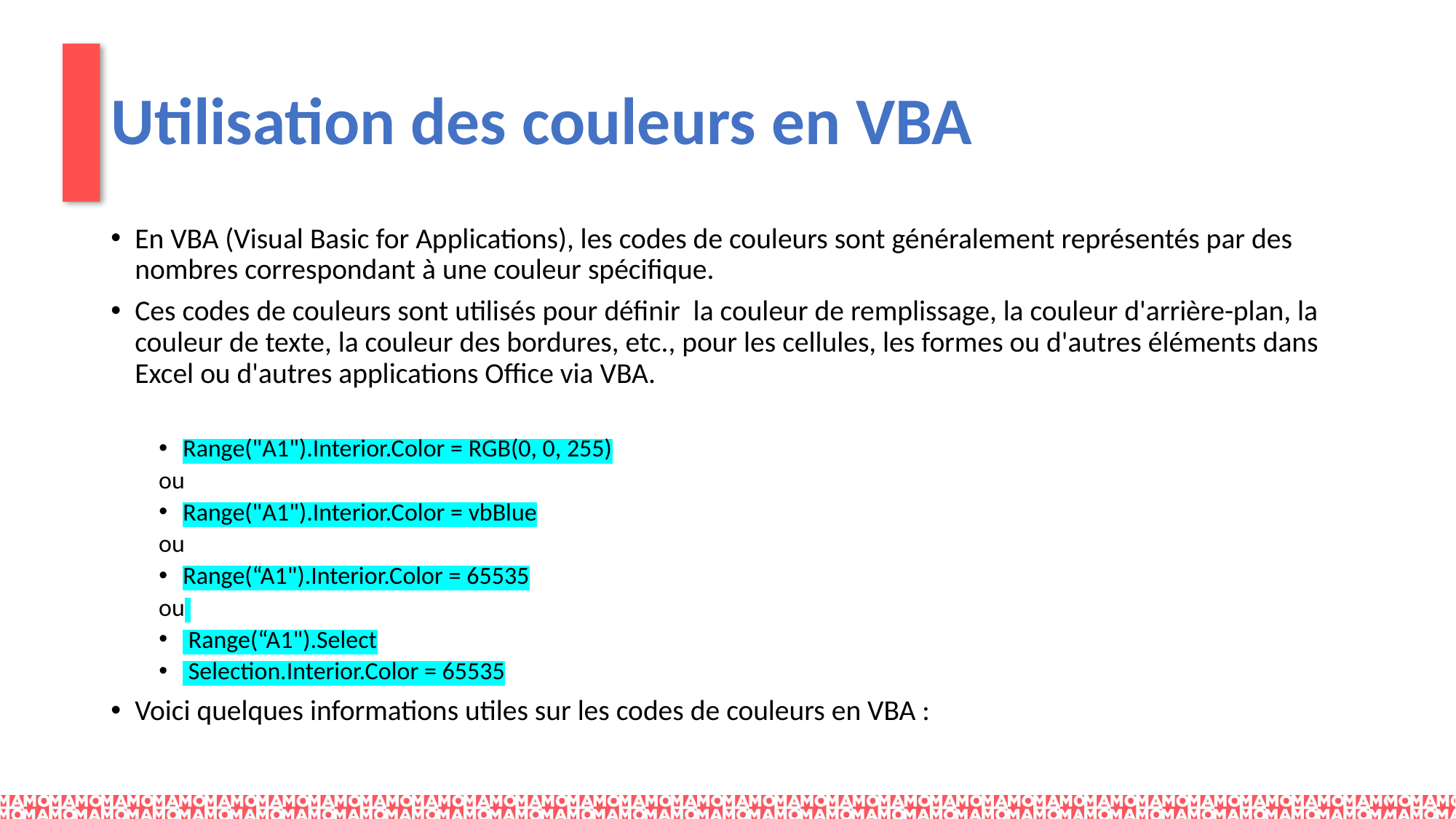

# Utilisation des couleurs en VBA
En VBA (Visual Basic for Applications), les codes de couleurs sont généralement représentés par des nombres correspondant à une couleur spécifique.
Ces codes de couleurs sont utilisés pour définir  la couleur de remplissage, la couleur d'arrière-plan, la couleur de texte, la couleur des bordures, etc., pour les cellules, les formes ou d'autres éléments dans Excel ou d'autres applications Office via VBA.

Range("A1").Interior.Color = RGB(0, 0, 255)
ou
Range("A1").Interior.Color = vbBlue
ou
Range(“A1").Interior.Color = 65535
ou
 Range(“A1").Select
 Selection.Interior.Color = 65535
Voici quelques informations utiles sur les codes de couleurs en VBA :